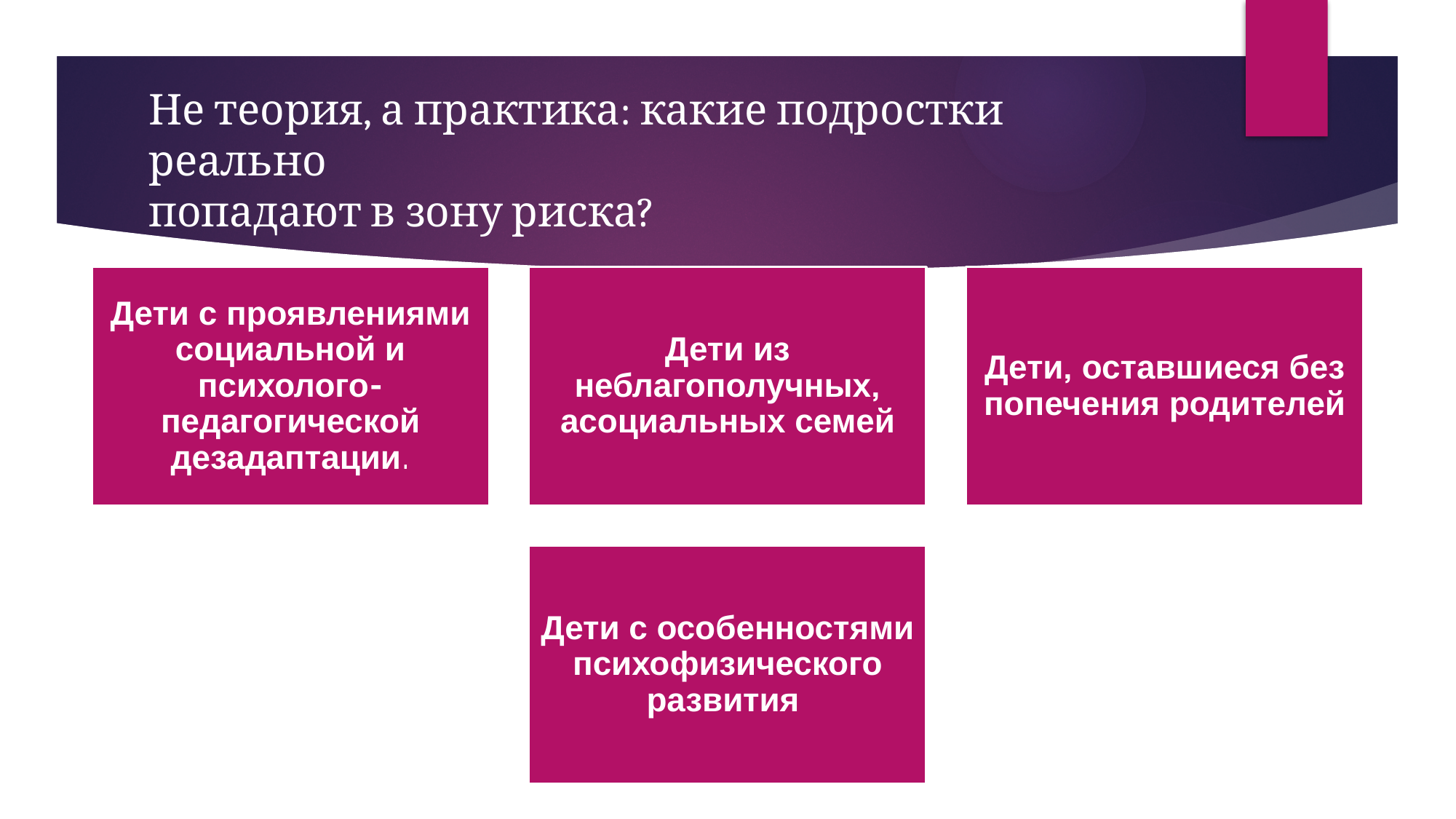

# Не теория, а практика: какие подростки реально попадают в зону риска?
Дети с проявлениями социальной и психолого-педагогической дезадаптации.
Дети из неблагополучных, асоциальных семей
Дети, оставшиеся без попечения родителей
Дети с особенностями психофизического развития